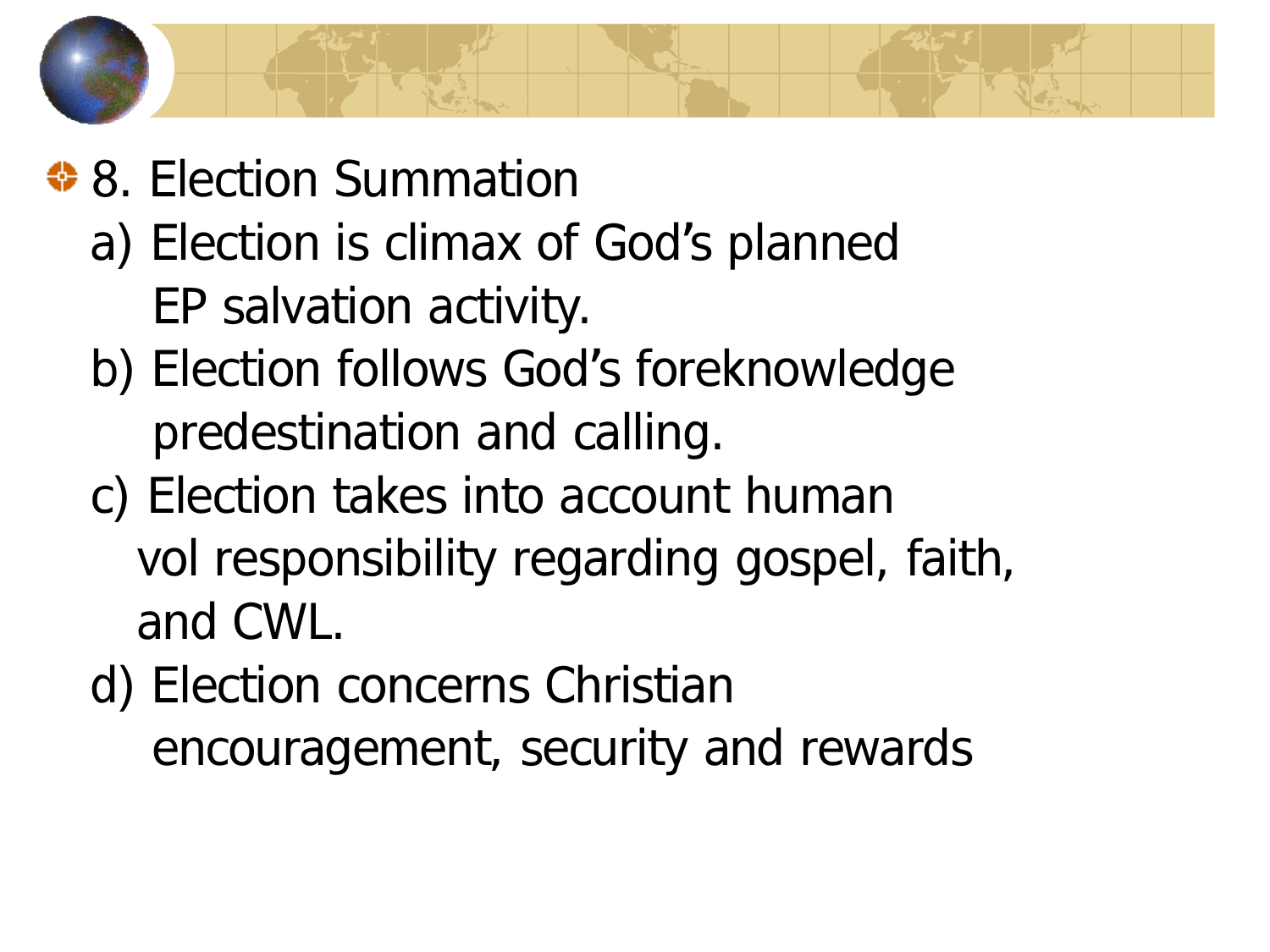

8. Election Summation
   a) Election is climax of God’s planned
       EP salvation activity.
   b) Election follows God’s foreknowledge
       predestination and calling.
   c) Election takes into account human
      vol responsibility regarding gospel, faith,
      and CWL.
   d) Election concerns Christian
       encouragement, security and rewards